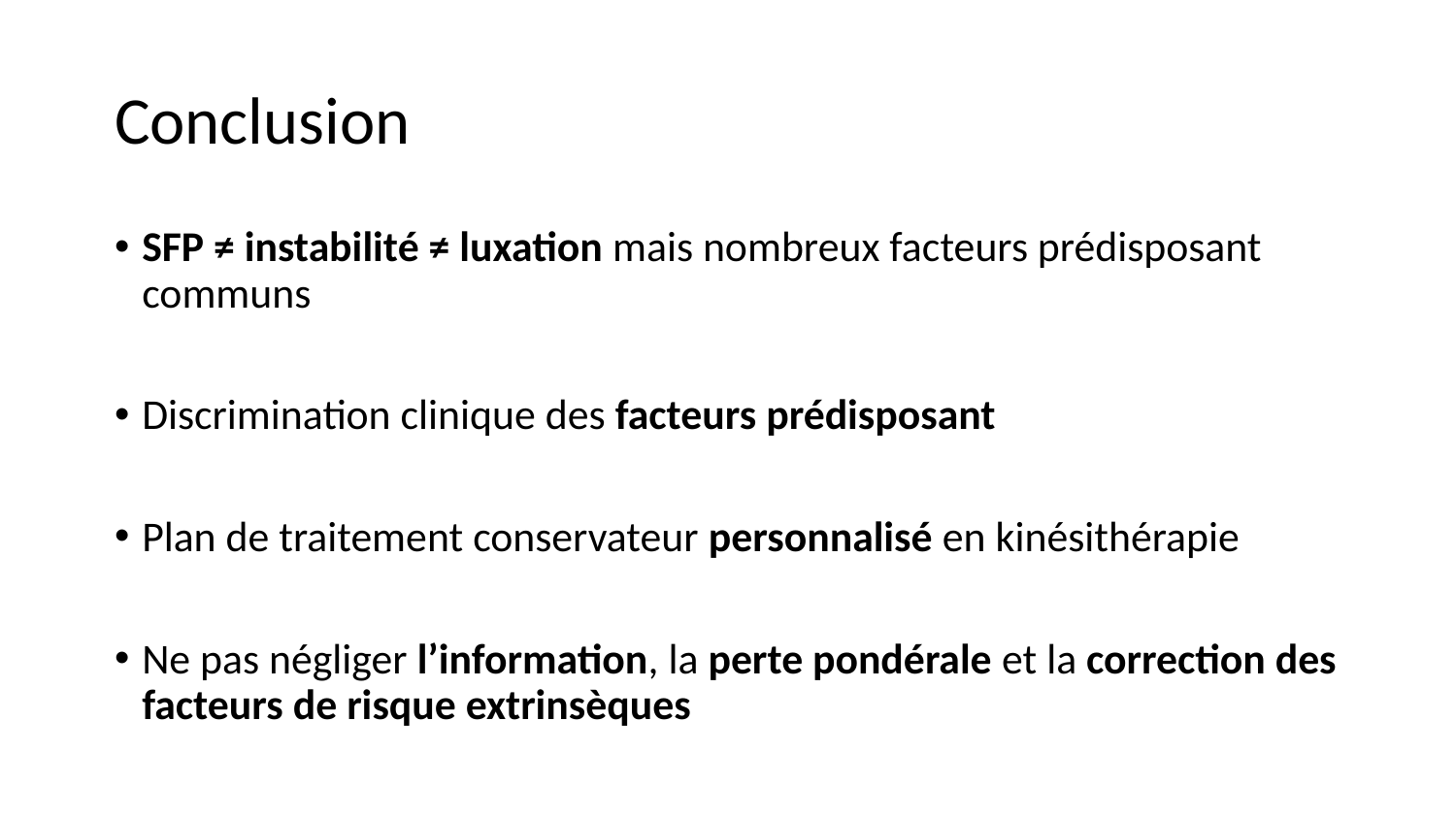

# Conclusion
SFP ≠ instabilité ≠ luxation mais nombreux facteurs prédisposant communs

Discrimination clinique des facteurs prédisposant

Plan de traitement conservateur personnalisé en kinésithérapie

Ne pas négliger l’information, la perte pondérale et la correction des facteurs de risque extrinsèques